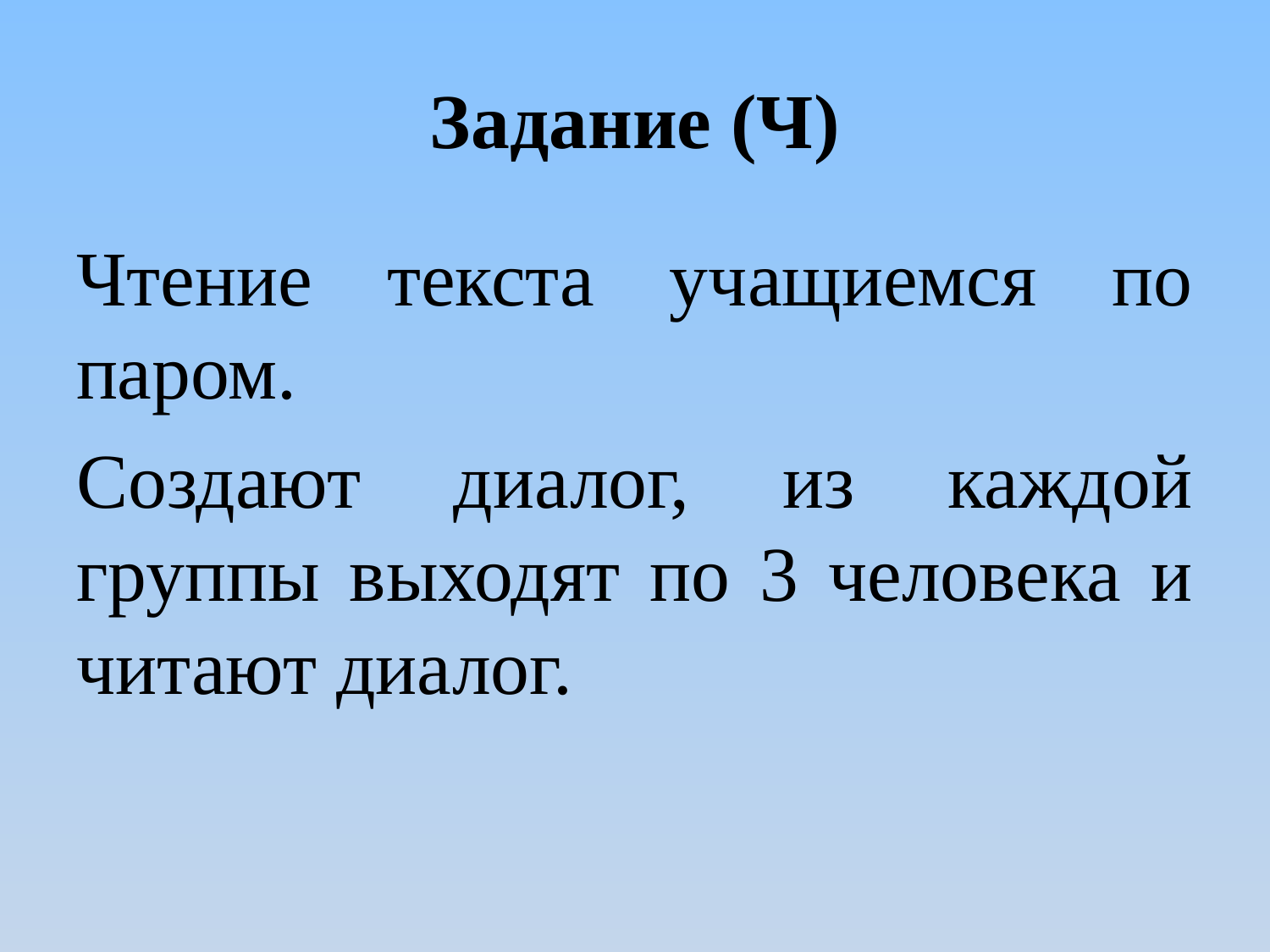

# Задание (Ч)
Чтение текста учащиемся по паром.
Создают диалог, из каждой группы выходят по 3 человека и читают диалог.